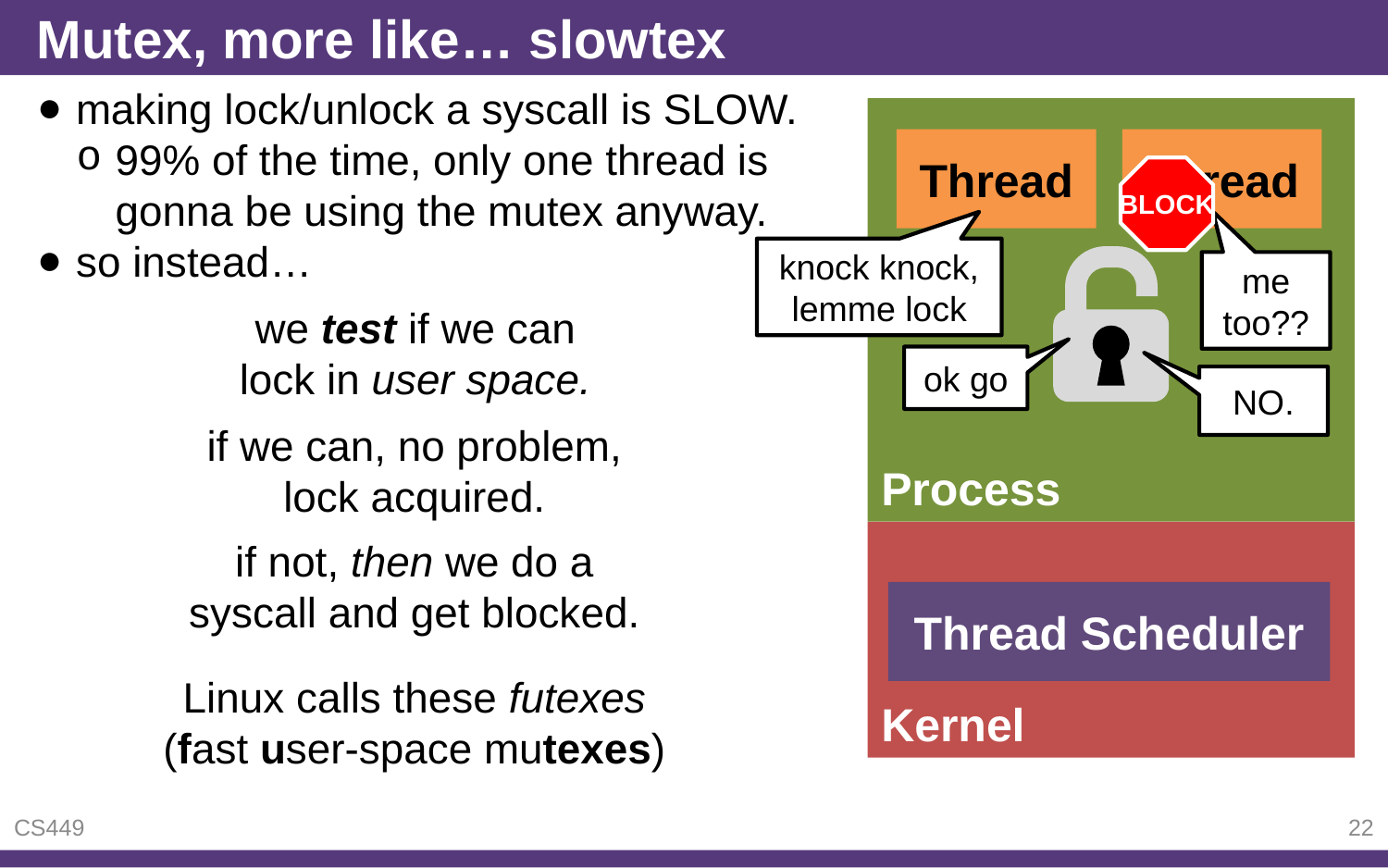

# Mutex, more like… slowtex
making lock/unlock a syscall is SLOW.
99% of the time, only one thread is gonna be using the mutex anyway.
so instead…
Process
Thread
Thread
BLOCK
knock knock, lemme lock

me too??
we test if we can lock in user space.
ok go
NO.
if we can, no problem, lock acquired.
Kernel
if not, then we do a syscall and get blocked.
Thread Scheduler
Linux calls these futexes (fast user-space mutexes)
CS449
22